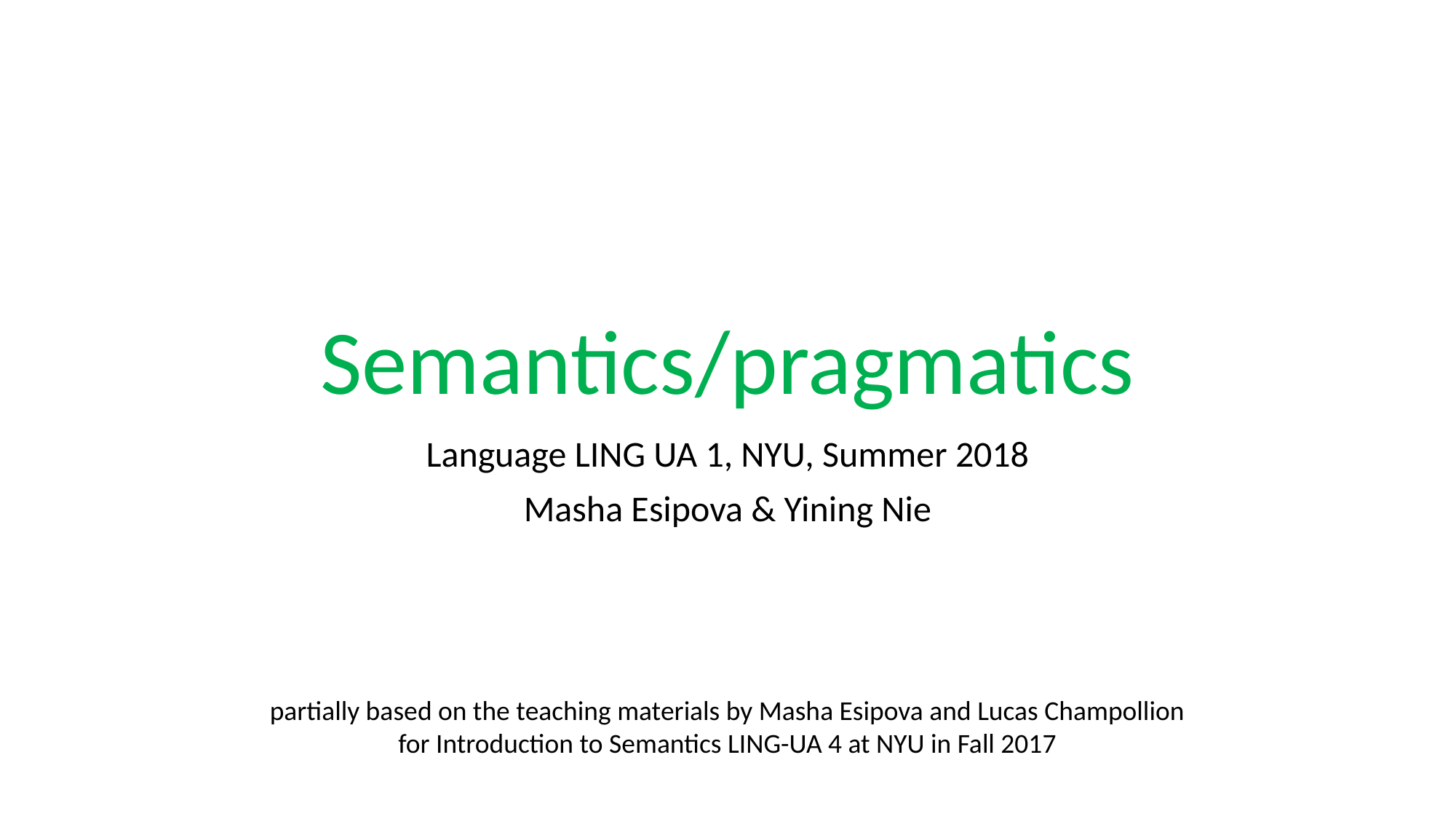

# Semantics/pragmatics
Language LING UA 1, NYU, Summer 2018
Masha Esipova & Yining Nie
partially based on the teaching materials by Masha Esipova and Lucas Champollion
for Introduction to Semantics LING-UA 4 at NYU in Fall 2017